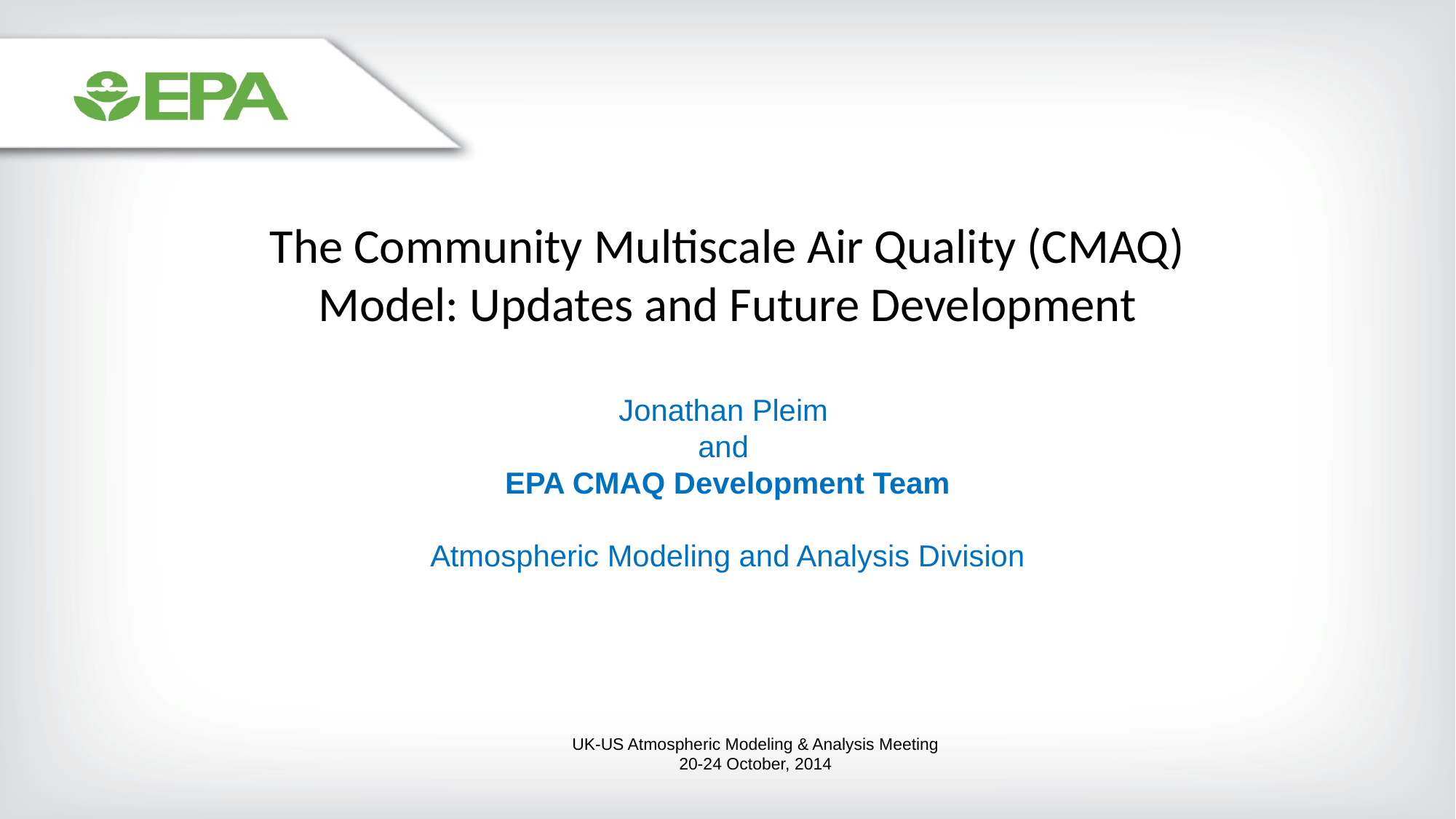

The Community Multiscale Air Quality (CMAQ) Model: Updates and Future Development

Jonathan Pleim
and
EPA CMAQ Development Team

Atmospheric Modeling and Analysis Division
UK-US Atmospheric Modeling & Analysis Meeting
20-24 October, 2014